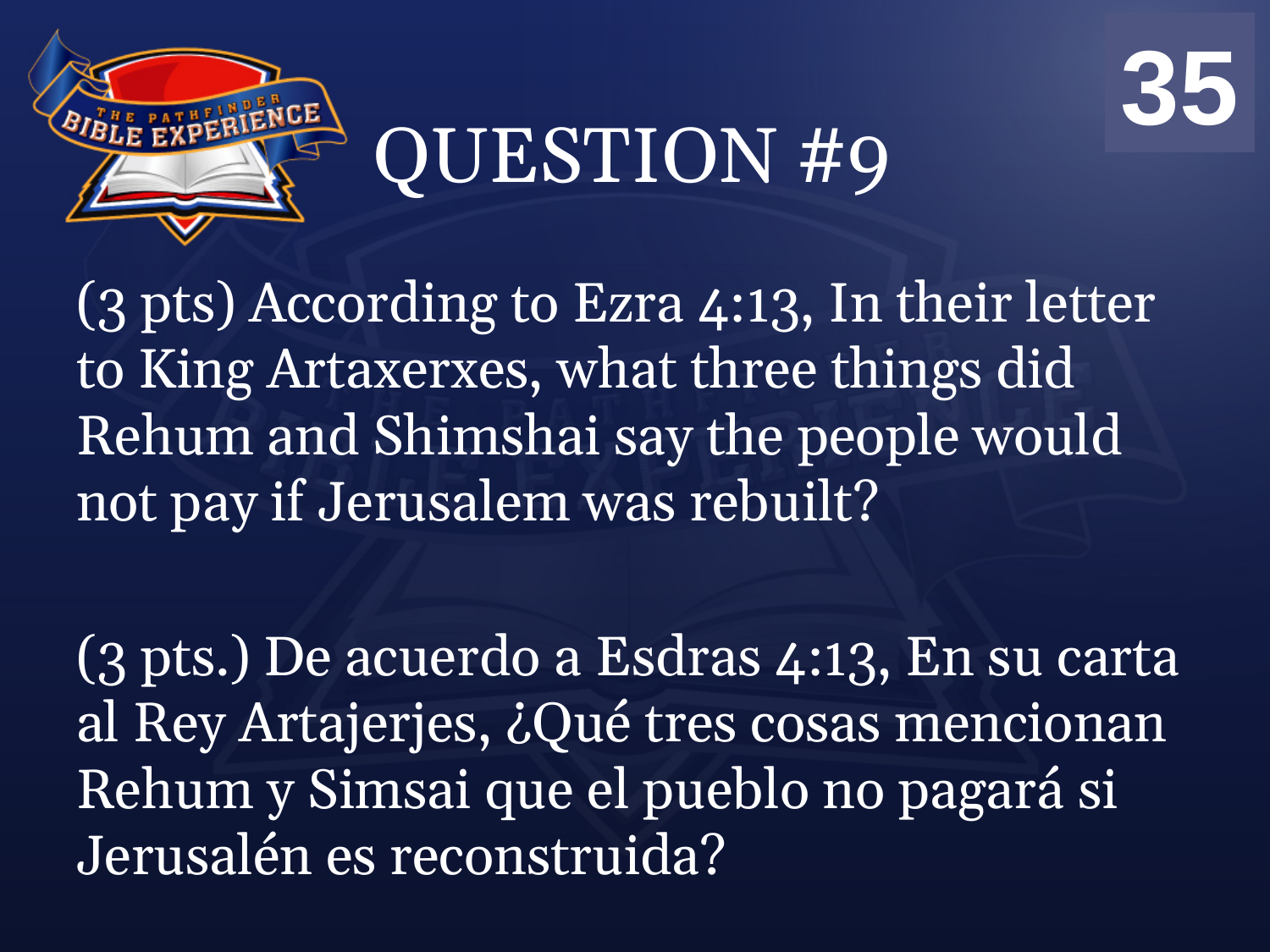

00
01
02
03
04
05
06
07
08
09
10
11
12
13
14
15
16
17
18
19
20
21
22
23
24
25
26
27
28
29
30
31
32
33
34
35
# QUESTION #9
(3 pts) According to Ezra 4:13, In their letter to King Artaxerxes, what three things did Rehum and Shimshai say the people would not pay if Jerusalem was rebuilt?

(3 pts.) De acuerdo a Esdras 4:13, En su carta al Rey Artajerjes, ¿Qué tres cosas mencionan Rehum y Simsai que el pueblo no pagará si Jerusalén es reconstruida?